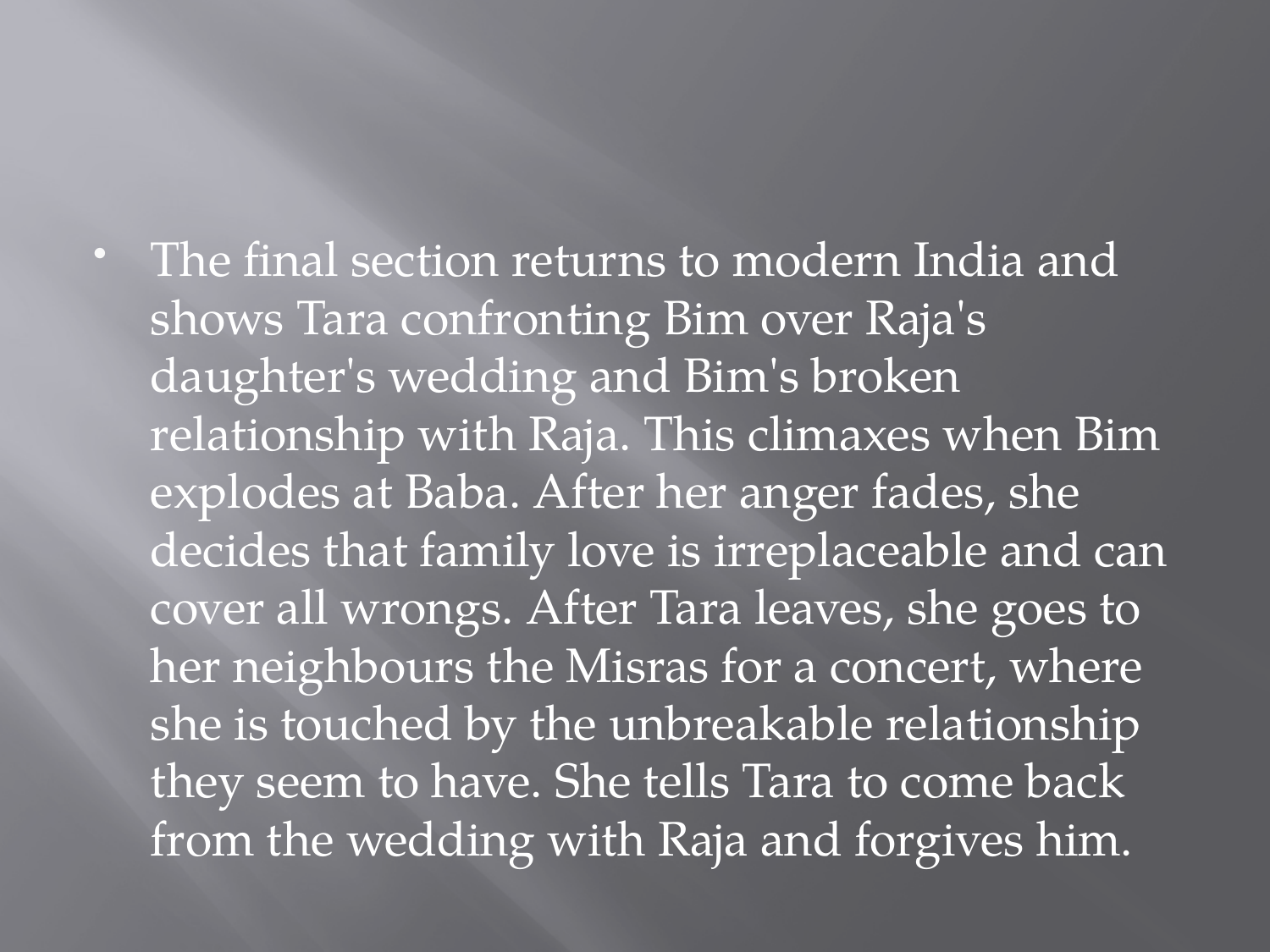

#
The final section returns to modern India and shows Tara confronting Bim over Raja's daughter's wedding and Bim's broken relationship with Raja. This climaxes when Bim explodes at Baba. After her anger fades, she decides that family love is irreplaceable and can cover all wrongs. After Tara leaves, she goes to her neighbours the Misras for a concert, where she is touched by the unbreakable relationship they seem to have. She tells Tara to come back from the wedding with Raja and forgives him.